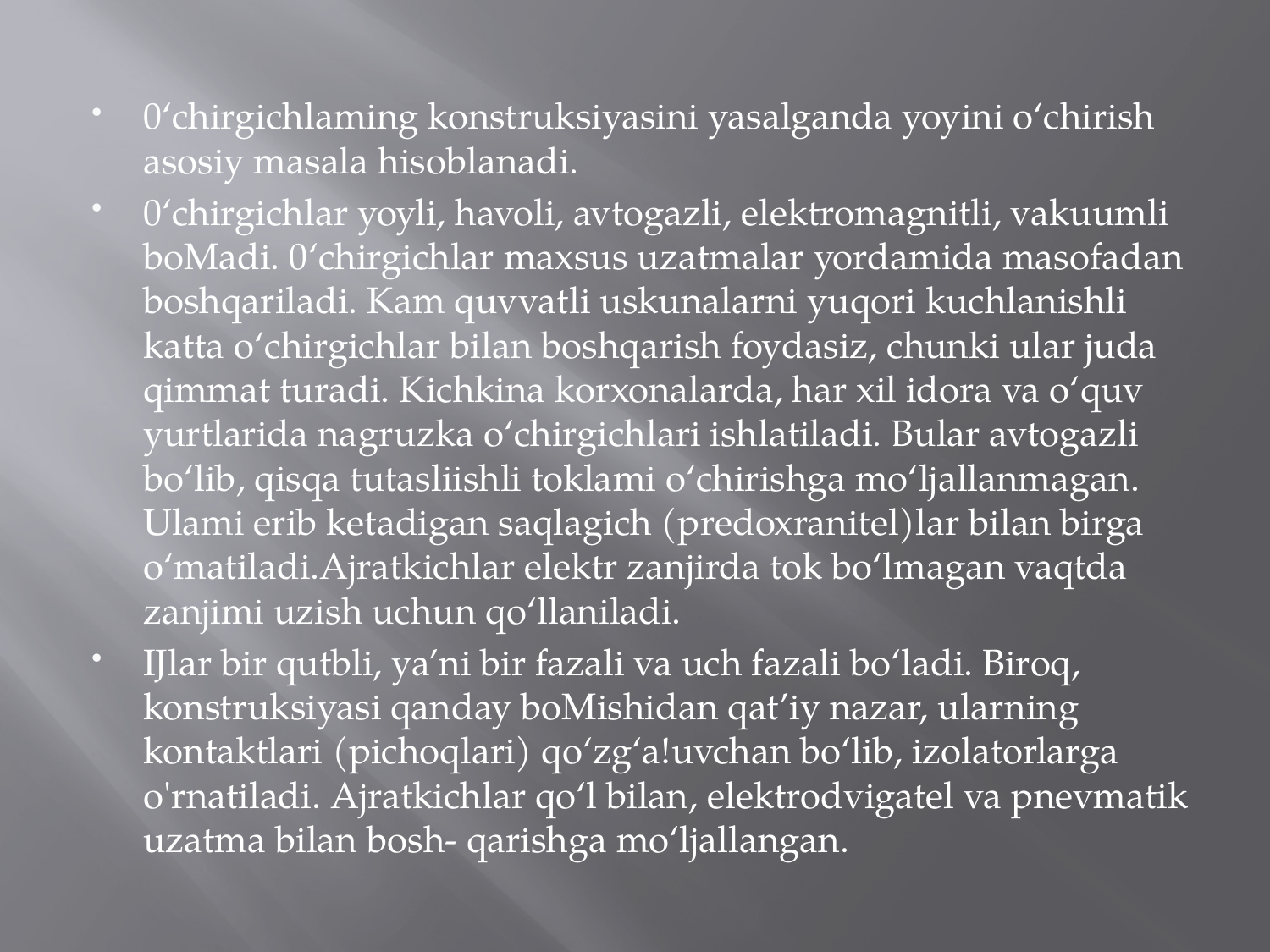

0‘chirgichlaming konstruksiyasini yasalganda yoyini o‘chirish asosiy masala hisoblanadi.
0‘chirgichlar yoyli, havoli, avtogazli, elektromagnitli, vakuumli boMadi. 0‘chirgichlar maxsus uzatmalar yordamida masofadan boshqariladi. Kam quvvatli uskunalarni yuqori kuchlanishli katta o‘chirgichlar bilan boshqarish foydasiz, chunki ular juda qimmat turadi. Kichkina korxonalarda, har xil idora va o‘quv yurtlarida nagruzka o‘chirgichlari ishlatiladi. Bular avtogazli bo‘lib, qisqa tutasliishli toklami o‘chirishga mo‘ljallanmagan. Ulami erib ketadigan saqlagich (predoxranitel)lar bilan birga o‘matiladi.Ajratkichlar elektr zanjirda tok bo‘lmagan vaqtda zanjimi uzish uchun qo‘llaniladi.
IJlar bir qutbli, ya’ni bir fazali va uch fazali bo‘ladi. Biroq, konstruksiyasi qanday boMishidan qat’iy nazar, ularning kontaktlari (pichoqlari) qo‘zg‘a!uvchan bo‘lib, izolatorlarga o'rnatiladi. Ajrat­kichlar qo‘l bilan, elektrodvigatel va pnevmatik uzatma bilan bosh- qarishga mo‘ljallangan.